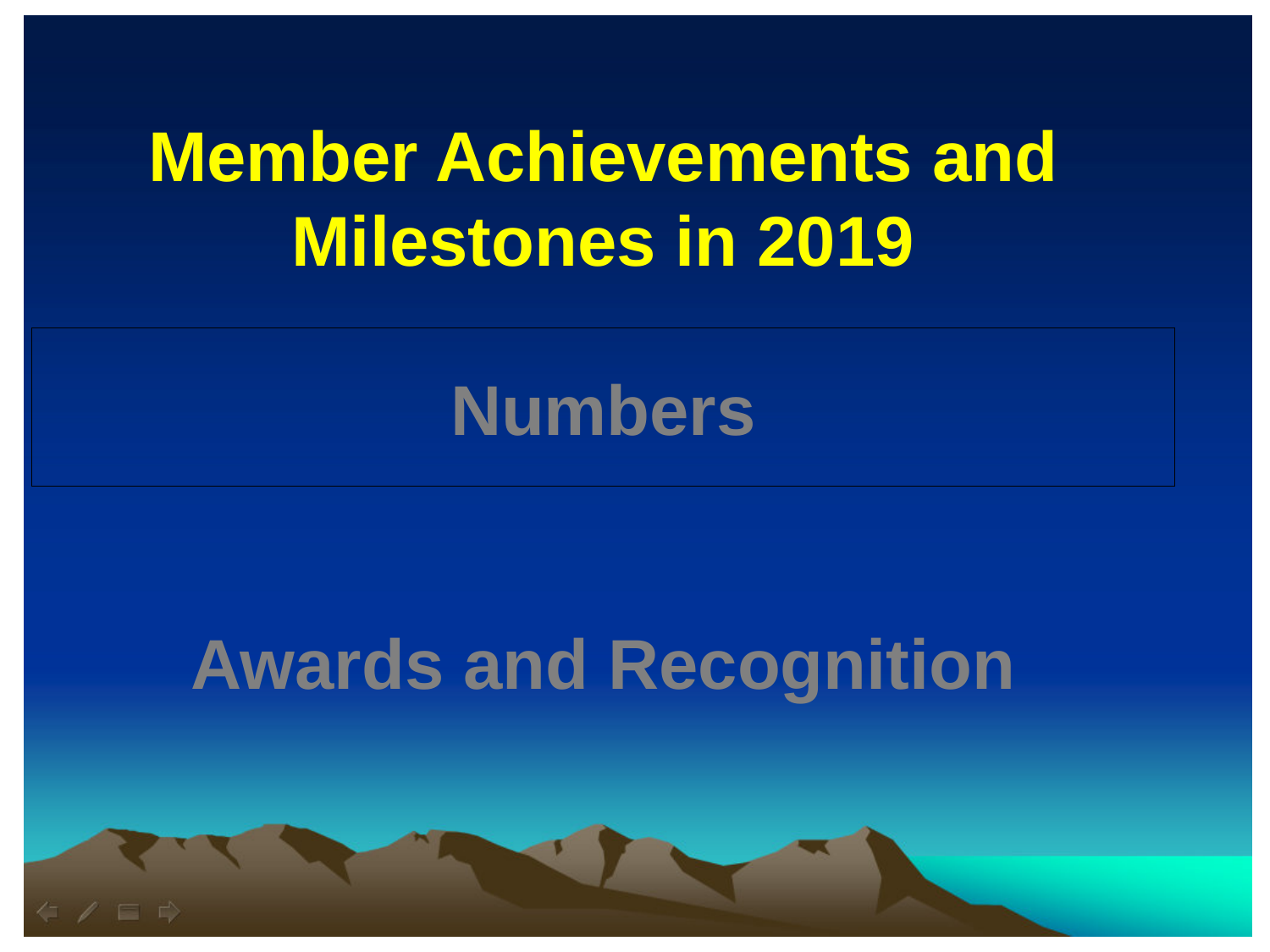

Member Achievements and Milestones in 2019
Numbers
Awards and Recognition